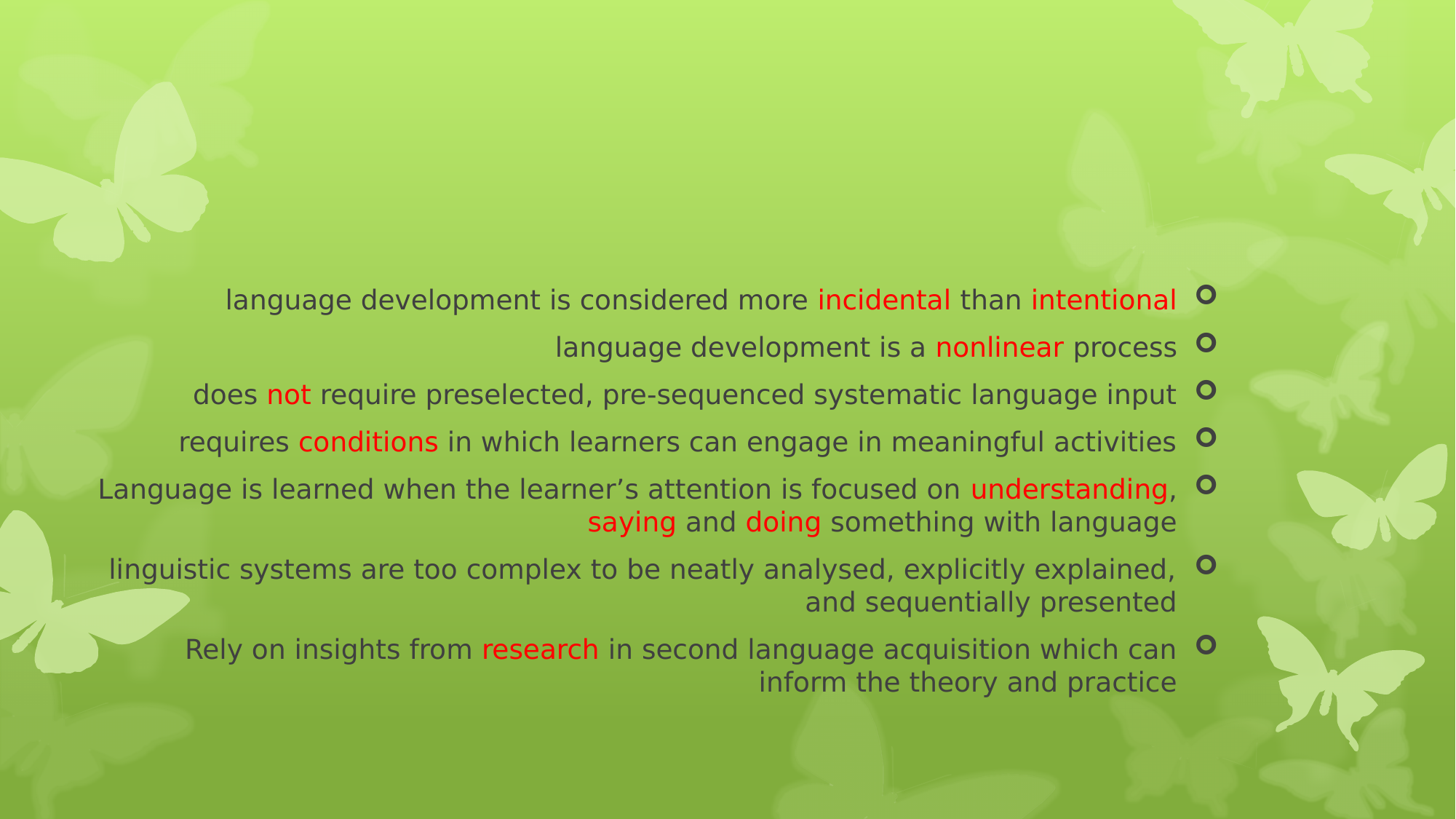

#
language development is considered more incidental than intentional
language development is a nonlinear process
does not require preselected, pre-sequenced systematic language input
requires conditions in which learners can engage in meaningful activities
Language is learned when the learner’s attention is focused on understanding, saying and doing something with language
linguistic systems are too complex to be neatly analysed, explicitly explained, and sequentially presented
Rely on insights from research in second language acquisition which can inform the theory and practice